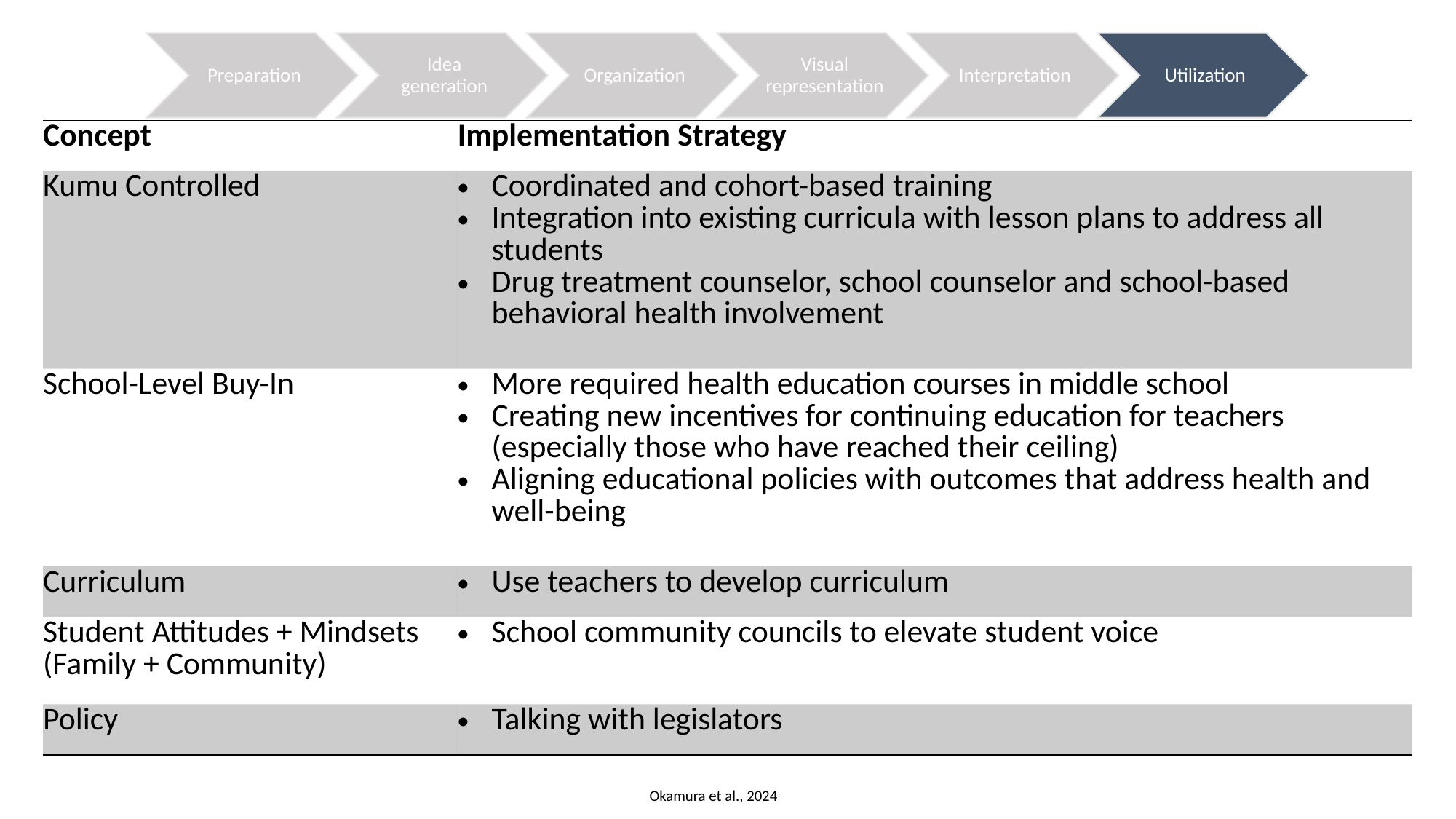

Preparation
Idea generation
Organization
Visual representation
Interpretation
Utilization
| Concept | Implementation Strategy |
| --- | --- |
| Kumu Controlled | Coordinated and cohort-based training Integration into existing curricula with lesson plans to address all students Drug treatment counselor, school counselor and school-based behavioral health involvement |
| School-Level Buy-In | More required health education courses in middle school Creating new incentives for continuing education for teachers (especially those who have reached their ceiling) Aligning educational policies with outcomes that address health and well-being |
| Curriculum | Use teachers to develop curriculum |
| Student Attitudes + Mindsets (Family + Community) | School community councils to elevate student voice |
| Policy | Talking with legislators |
Okamura et al., 2024